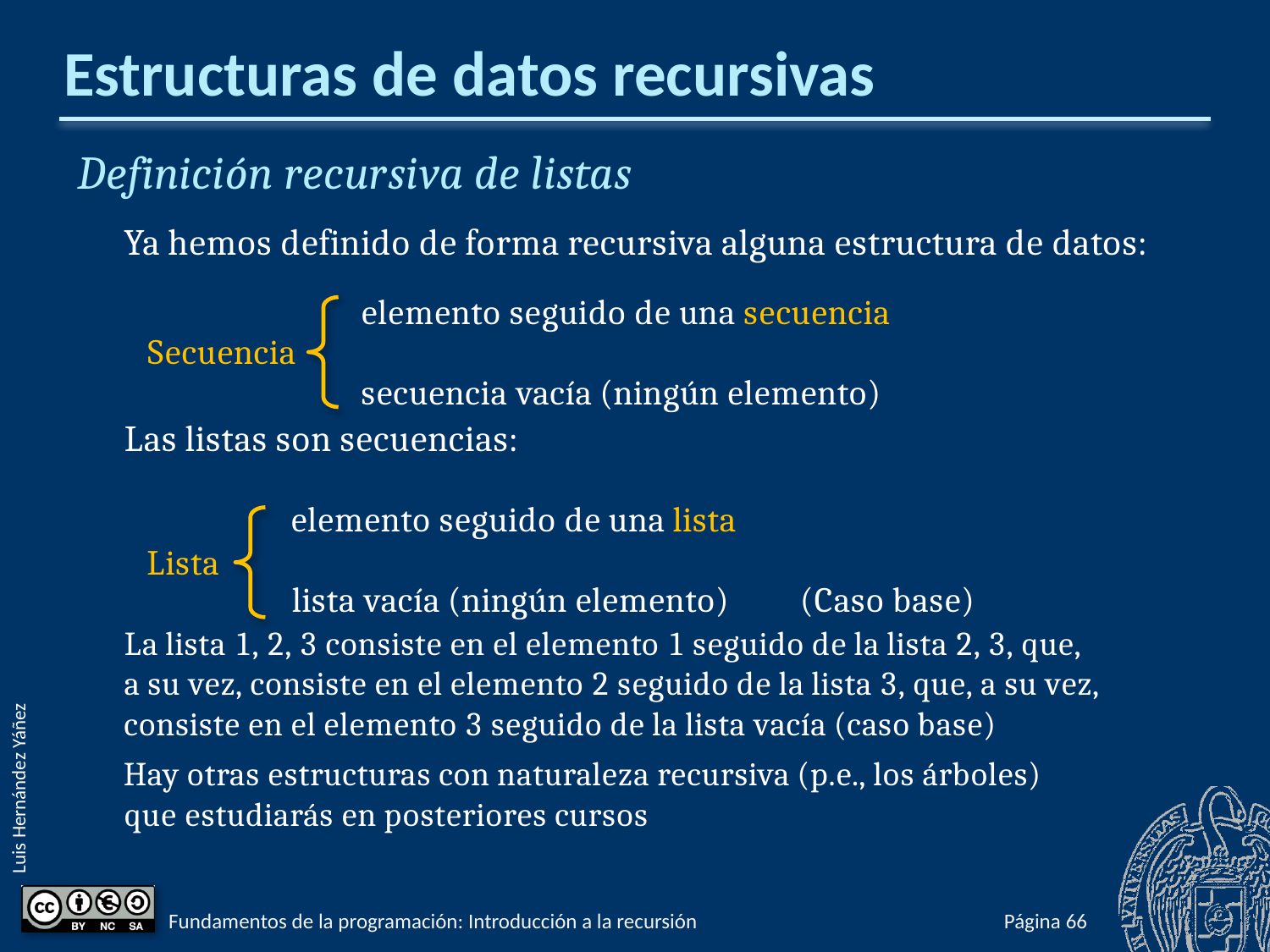

# Estructuras de datos recursivas
Definición recursiva de listas
Ya hemos definido de forma recursiva alguna estructura de datos:

Las listas son secuencias:

La lista 1, 2, 3 consiste en el elemento 1 seguido de la lista 2, 3, que,
a su vez, consiste en el elemento 2 seguido de la lista 3, que, a su vez,
consiste en el elemento 3 seguido de la lista vacía (caso base)
Hay otras estructuras con naturaleza recursiva (p.e., los árboles)
que estudiarás en posteriores cursos
elemento seguido de una secuencia

Secuencia
secuencia vacía (ningún elemento)
elemento seguido de una lista

Lista
lista vacía (ningún elemento)	(Caso base)
Fundamentos de la programación: Introducción a la recursión
Página 66